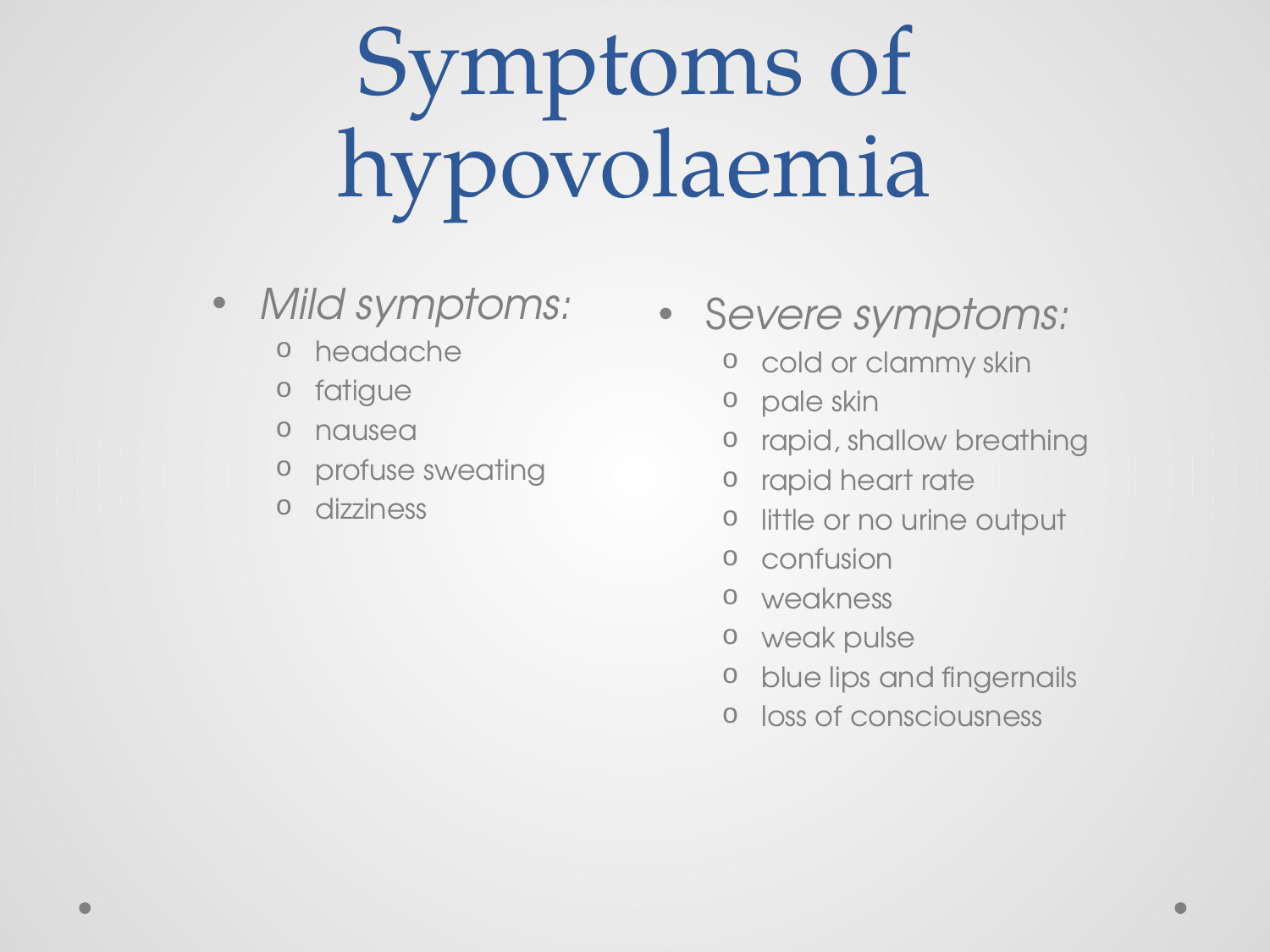

# Symptoms of hypovolaemia

Mild symptoms:
headache
fatigue
nausea
profuse sweating
dizziness

Severe symptoms:
cold or clammy skin
pale skin
rapid, shallow breathing
rapid heart rate
little or no urine output
confusion
weakness
weak pulse
blue lips and fingernails
loss of consciousness